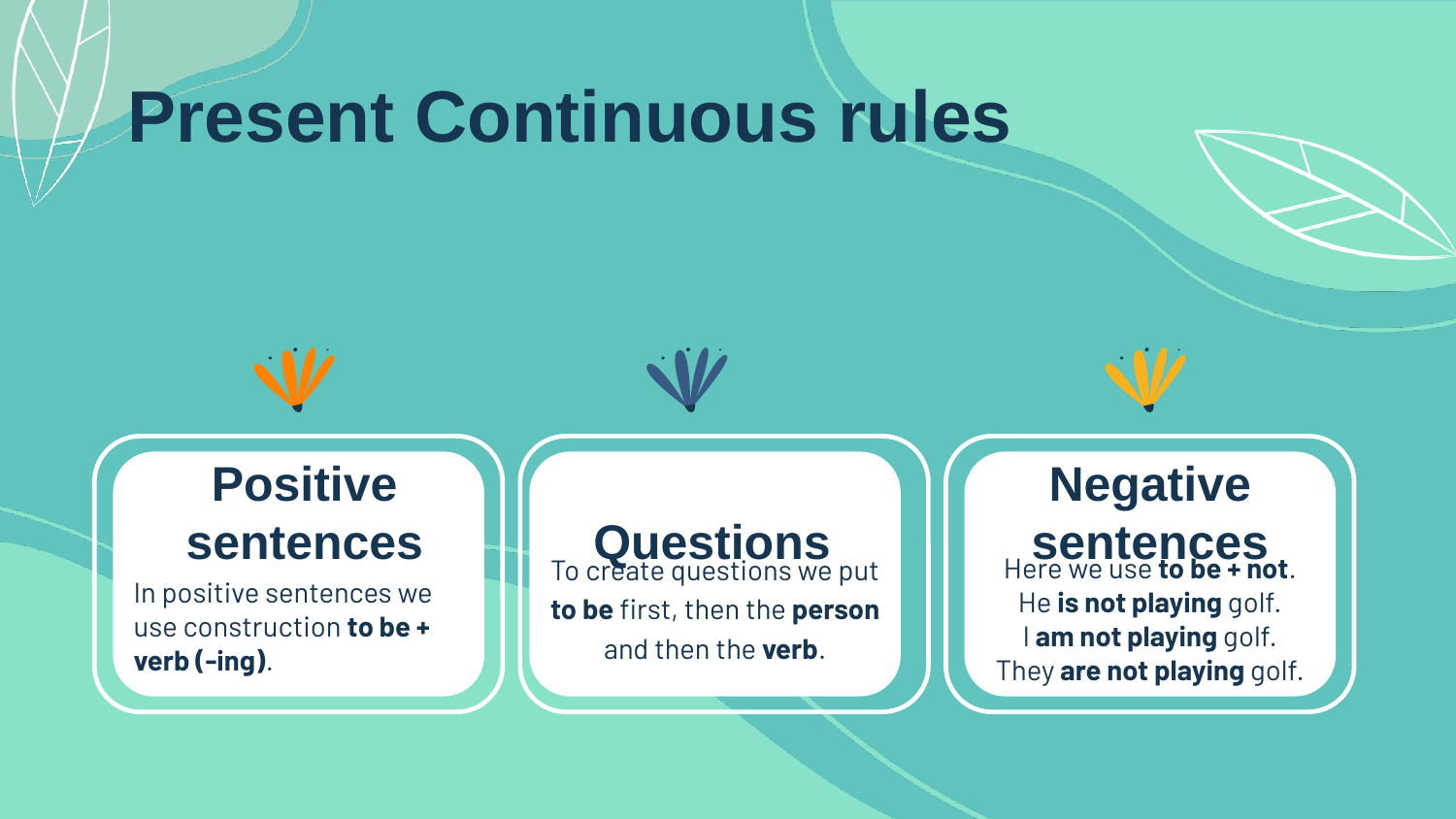

# Present Continuous rules

Positive sentences
Questions
Negative sentences
To create questions we put to be first, then the person and then the verb.
Here we use to be + not.
He is not playing golf.
I am not playing golf.
They are not playing golf.
In positive sentences we use construction to be + verb (-ing).